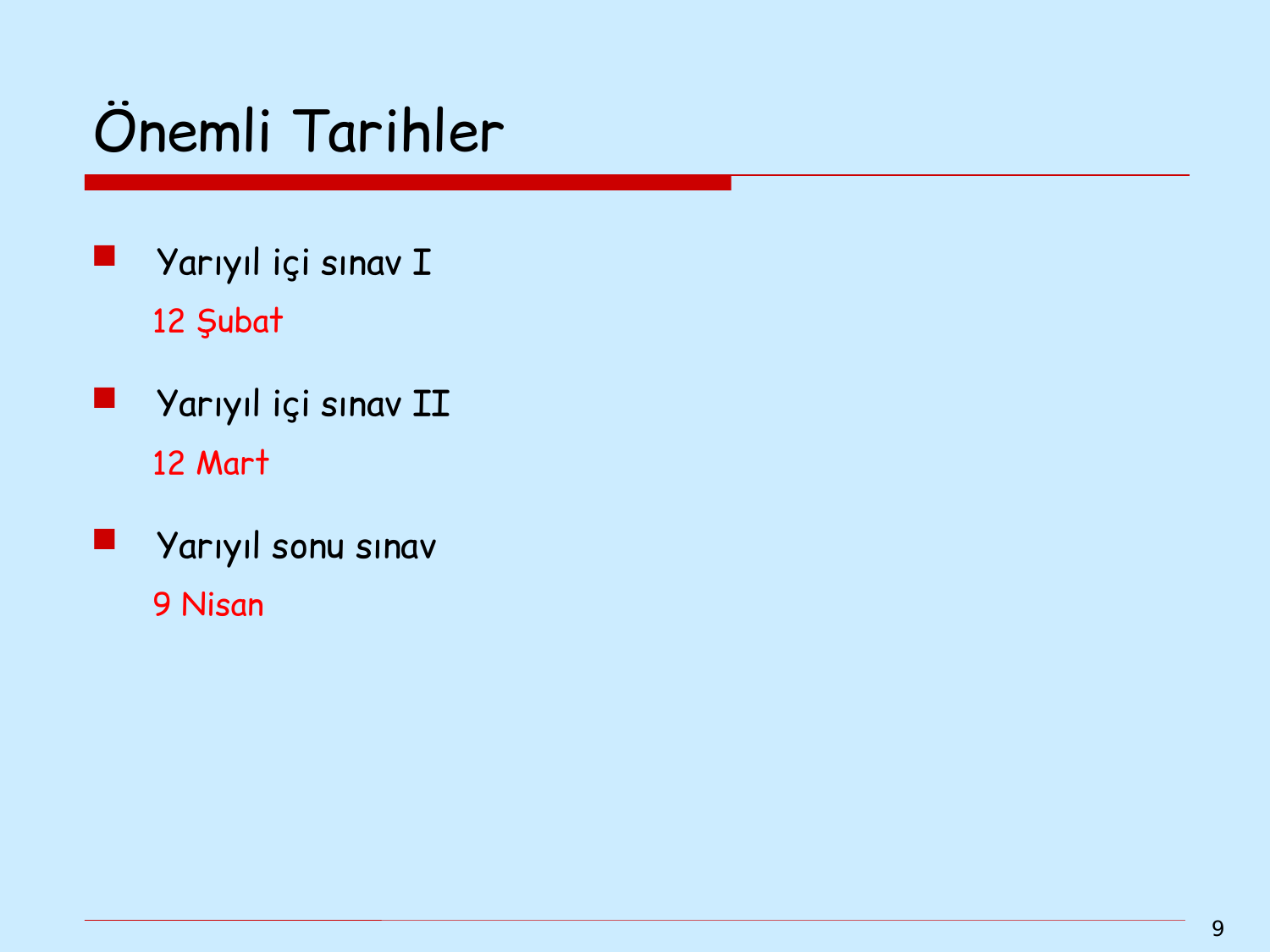

# Önemli Tarihler
Yarıyıl içi sınav I
12 Şubat
Yarıyıl içi sınav II
12 Mart
Yarıyıl sonu sınav
9 Nisan